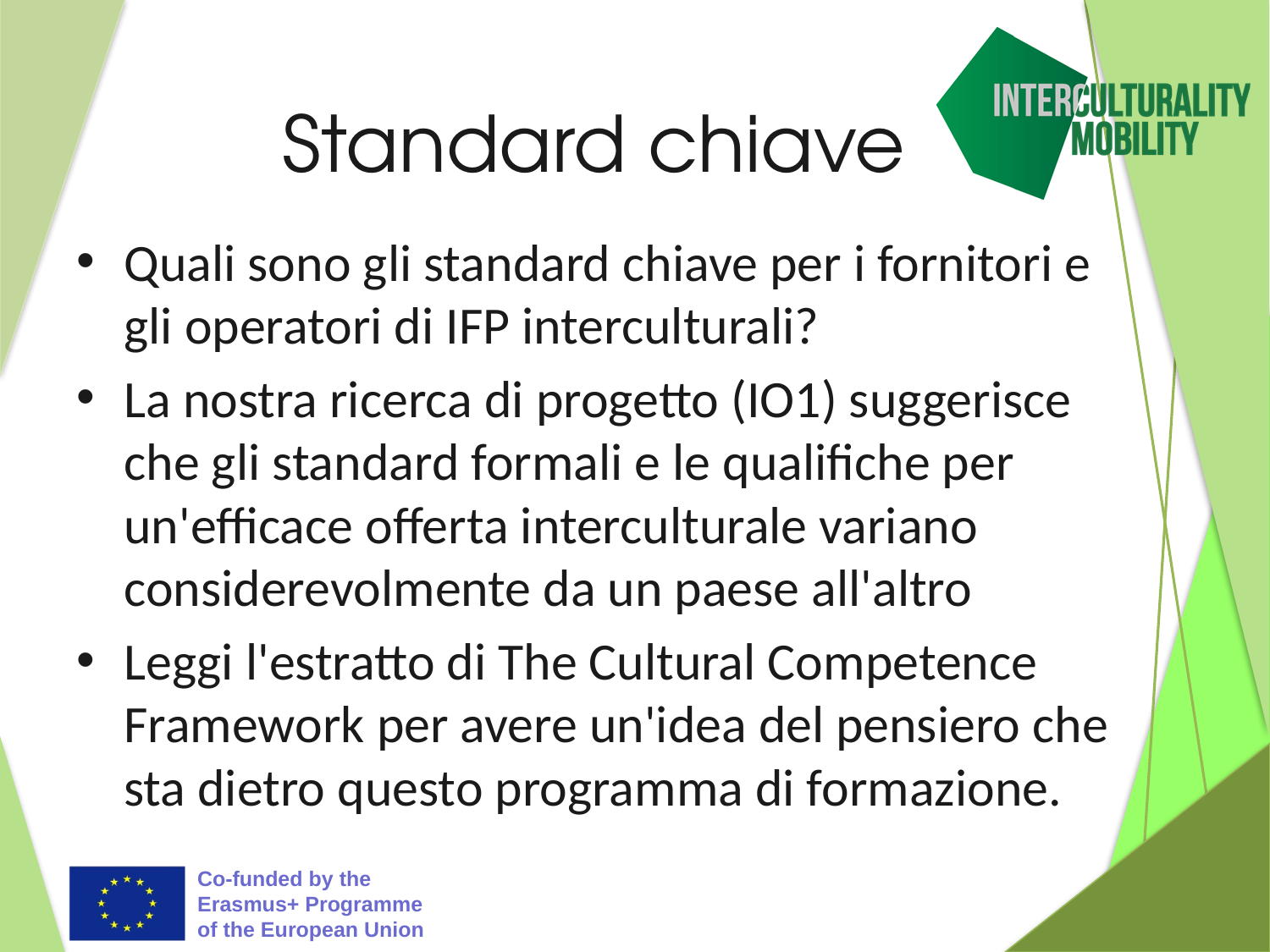

# Standard chiave
Quali sono gli standard chiave per i fornitori e gli operatori di IFP interculturali?
La nostra ricerca di progetto (IO1) suggerisce che gli standard formali e le qualifiche per un'efficace offerta interculturale variano considerevolmente da un paese all'altro
Leggi l'estratto di The Cultural Competence Framework per avere un'idea del pensiero che sta dietro questo programma di formazione.